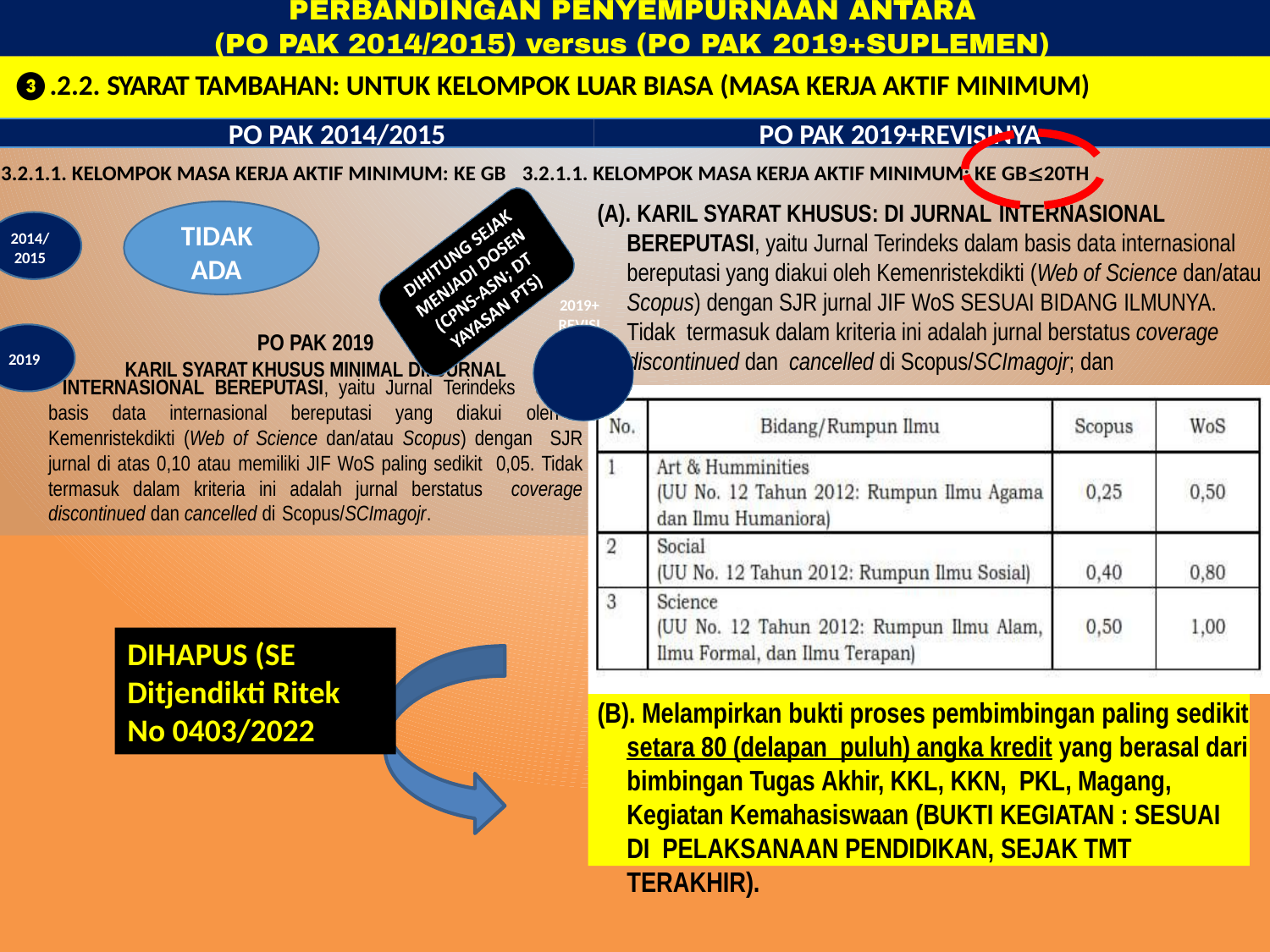

# PERBANDINGAN PENYEMPURNAAN ANTARA
(PO PAK 2014/2015) versus (PO PAK 2019+SUPLEMEN)

❸.2.2. SYARAT TAMBAHAN: UNTUK KELOMPOK LUAR BIASA (MASA KERJA AKTIF MINIMUM)
PO PAK 2014/2015	PO PAK 2019+REVISINYA
3.2.1.1. KELOMPOK MASA KERJA AKTIF MINIMUM: KE GB	3.2.1.1. KELOMPOK MASA KERJA AKTIF MINIMUM: KE GB≤20TH

(A). KARIL SYARAT KHUSUS: DI JURNAL INTERNASIONAL
BEREPUTASI, yaitu Jurnal Terindeks dalam basis data internasional  bereputasi yang diakui oleh Kemenristekdikti (Web of Science dan/atau  Scopus) dengan SJR jurnal JIF WoS SESUAI BIDANG ILMUNYA. Tidak  termasuk dalam kriteria ini adalah jurnal berstatus coverage discontinued dan  cancelled di Scopus/SCImagojr; dan

TIDAK
ADA
2014/
2015
2019+  REVISI

PO PAK 2019
KARIL SYARAT KHUSUS MINIMAL DI: JURNAL
2019
INTERNASIONAL BEREPUTASI, yaitu Jurnal Terindeks  dalam basis data internasional bereputasi yang diakui oleh  Kemenristekdikti (Web of Science dan/atau Scopus) dengan  SJR jurnal di atas 0,10 atau memiliki JIF WoS paling sedikit  0,05. Tidak termasuk dalam kriteria ini adalah jurnal berstatus  coverage discontinued dan cancelled di Scopus/SCImagojr.

DIHAPUS (SE Ditjendikti Ritek No 0403/2022

(B). Melampirkan bukti proses pembimbingan paling sedikit setara 80 (delapan  puluh) angka kredit yang berasal dari bimbingan Tugas Akhir, KKL, KKN,  PKL, Magang, Kegiatan Kemahasiswaan (BUKTI KEGIATAN : SESUAI DI  PELAKSANAAN PENDIDIKAN, SEJAK TMT TERAKHIR).